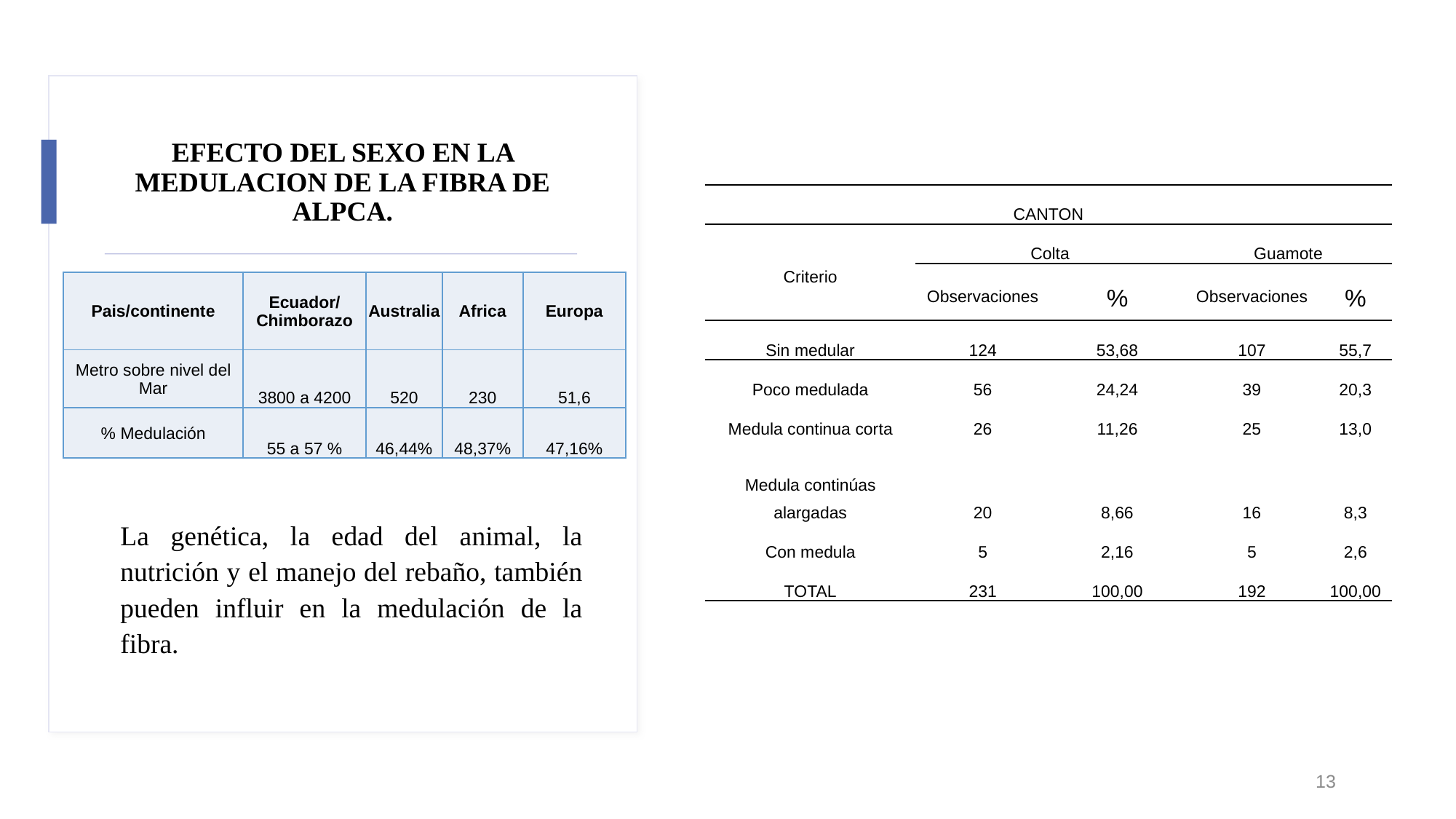

# EFECTO DEL SEXO EN LA MEDULACION DE LA FIBRA DE ALPCA.
| CANTON |  |  |  |  |
| --- | --- | --- | --- | --- |
| Criterio | Colta |  | Guamote |  |
|  | Observaciones | % | Observaciones | % |
| Sin medular | 124 | 53,68 | 107 | 55,7 |
| Poco medulada | 56 | 24,24 | 39 | 20,3 |
| Medula continua corta | 26 | 11,26 | 25 | 13,0 |
| Medula continúas alargadas | 20 | 8,66 | 16 | 8,3 |
| Con medula | 5 | 2,16 | 5 | 2,6 |
| TOTAL | 231 | 100,00 | 192 | 100,00 |
| Pais/continente | Ecuador/ Chimborazo | Australia | Africa | Europa |
| --- | --- | --- | --- | --- |
| Metro sobre nivel del Mar | 3800 a 4200 | 520 | 230 | 51,6 |
| % Medulación | 55 a 57 % | 46,44% | 48,37% | 47,16% |

La genética, la edad del animal, la nutrición y el manejo del rebaño, también pueden influir en la medulación de la fibra.

13